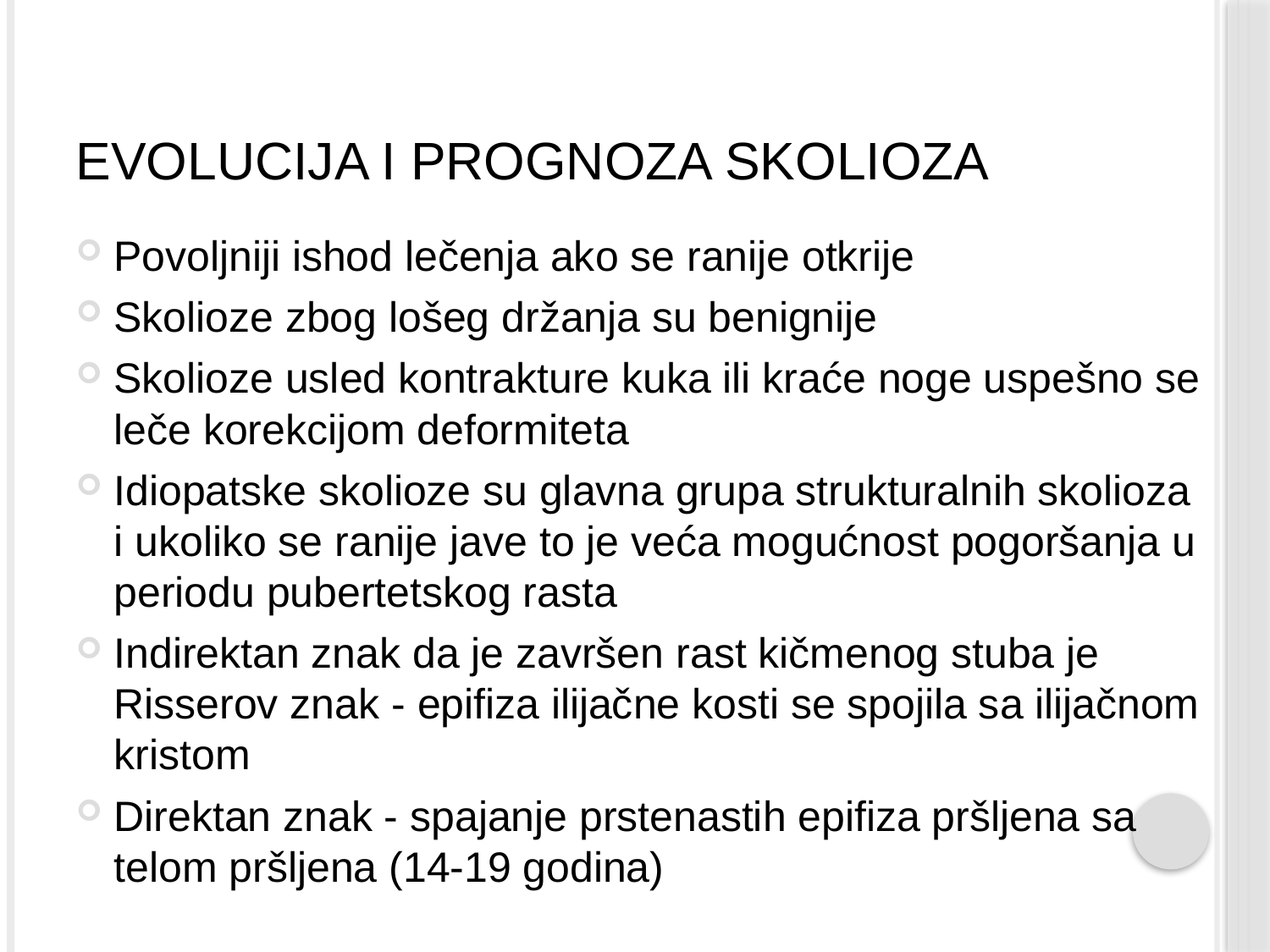

# Evolucija i prognoza skolioza
Povoljniji ishod lečenja ako se ranije otkrije
Skolioze zbog lošeg držanja su benignije
Skolioze usled kontrakture kuka ili kraće noge uspešno se leče korekcijom deformiteta
Idiopatske skolioze su glavna grupa strukturalnih skolioza i ukoliko se ranije jave to je veća mogućnost pogoršanja u periodu pubertetskog rasta
Indirektan znak da je završen rast kičmenog stuba je Risserov znak - epifiza ilijačne kosti se spojila sa ilijačnom kristom
Direktan znak - spajanje prstenastih epifiza pršljena sa telom pršljena (14-19 godina)